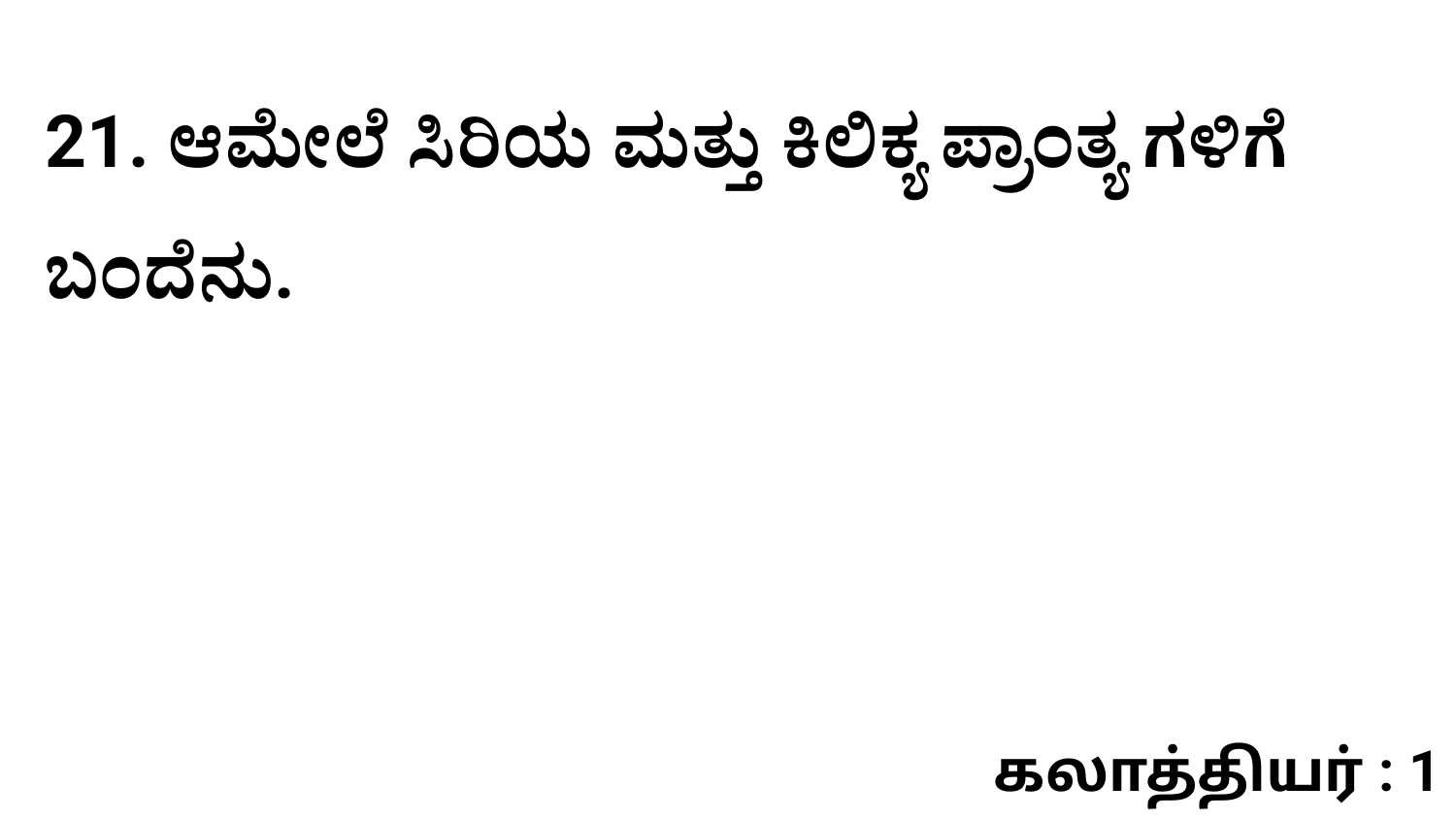

21. ಆಮೇಲೆ ಸಿರಿಯ ಮತ್ತು ಕಿಲಿಕ್ಯ ಪ್ರಾಂತ್ಯ ಗಳಿಗೆ ಬಂದೆನು.
கலாத்தியர் : 1